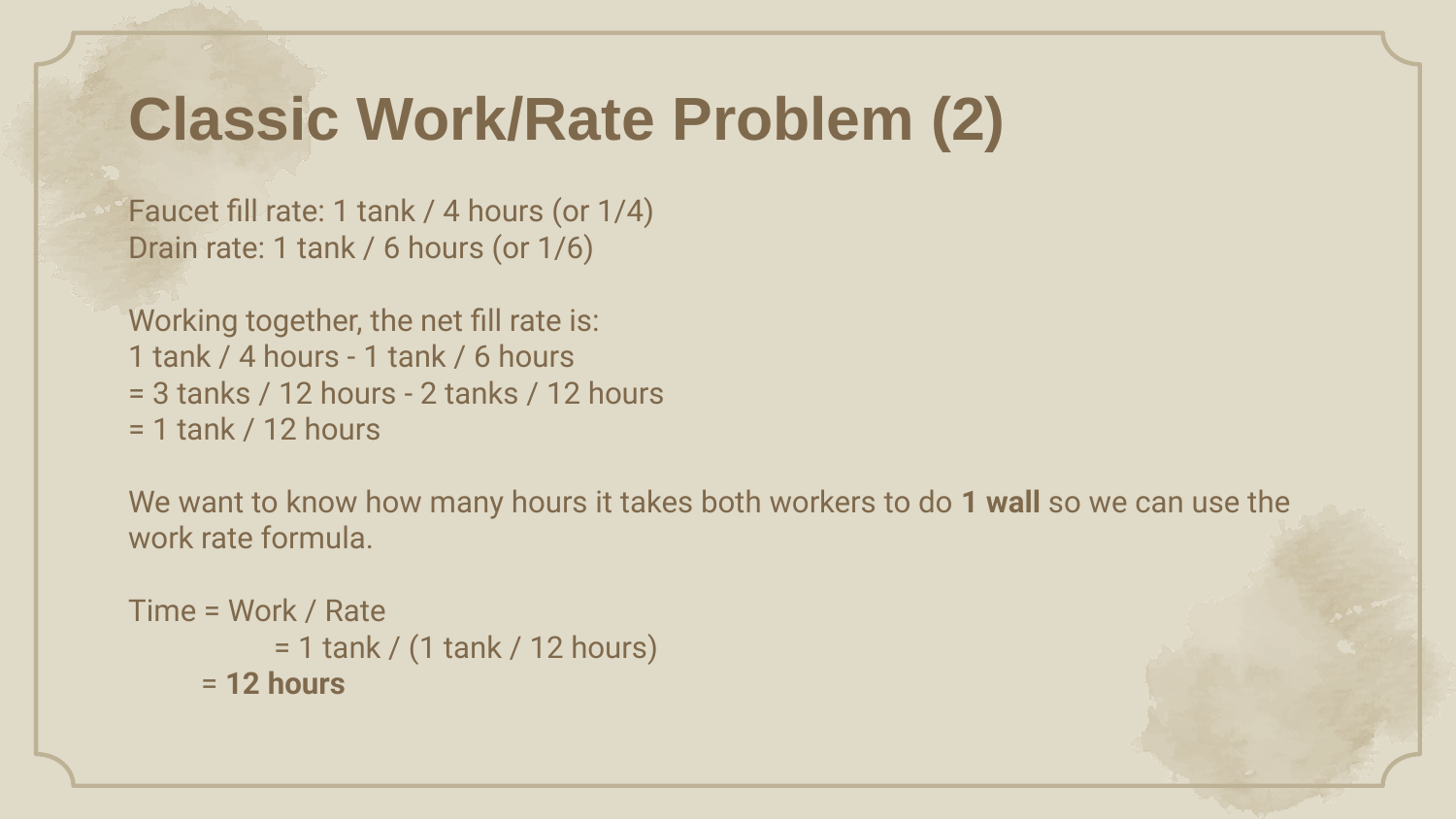

# Classic Work/Rate Problem (2)
Faucet fill rate: 1 tank / 4 hours (or 1/4)
Drain rate: 1 tank / 6 hours (or 1/6)

Working together, the net fill rate is:
1 tank / 4 hours - 1 tank / 6 hours
= 3 tanks / 12 hours - 2 tanks / 12 hours
= 1 tank / 12 hours

We want to know how many hours it takes both workers to do 1 wall so we can use the work rate formula.

Time = Work / Rate
	= 1 tank / (1 tank / 12 hours)
= 12 hours